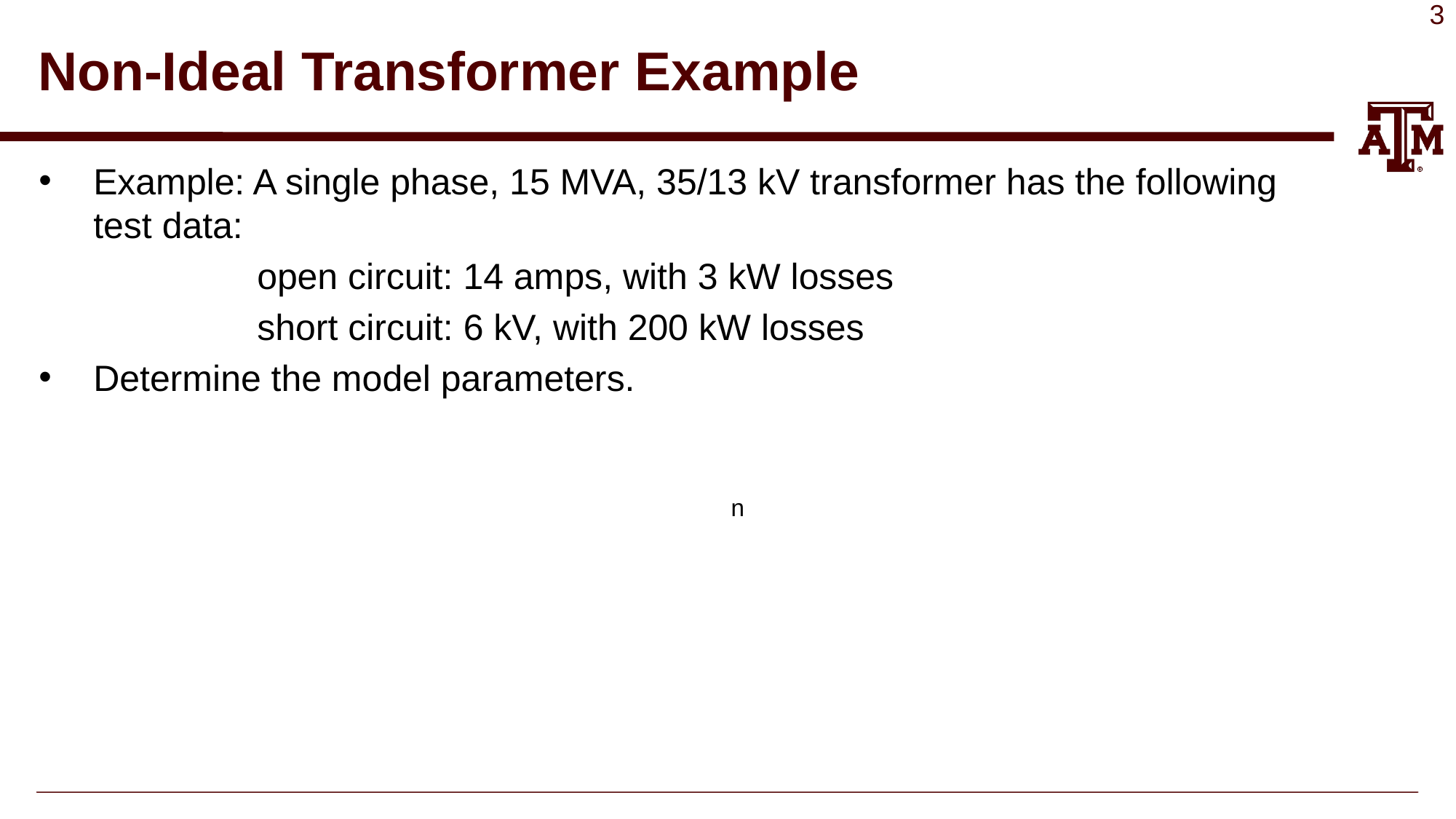

# Non-Ideal Transformer Example
Example: A single phase, 15 MVA, 35/13 kV transformer has the following test data:
		open circuit: 14 amps, with 3 kW losses
		short circuit: 6 kV, with 200 kW losses
Determine the model parameters.
n